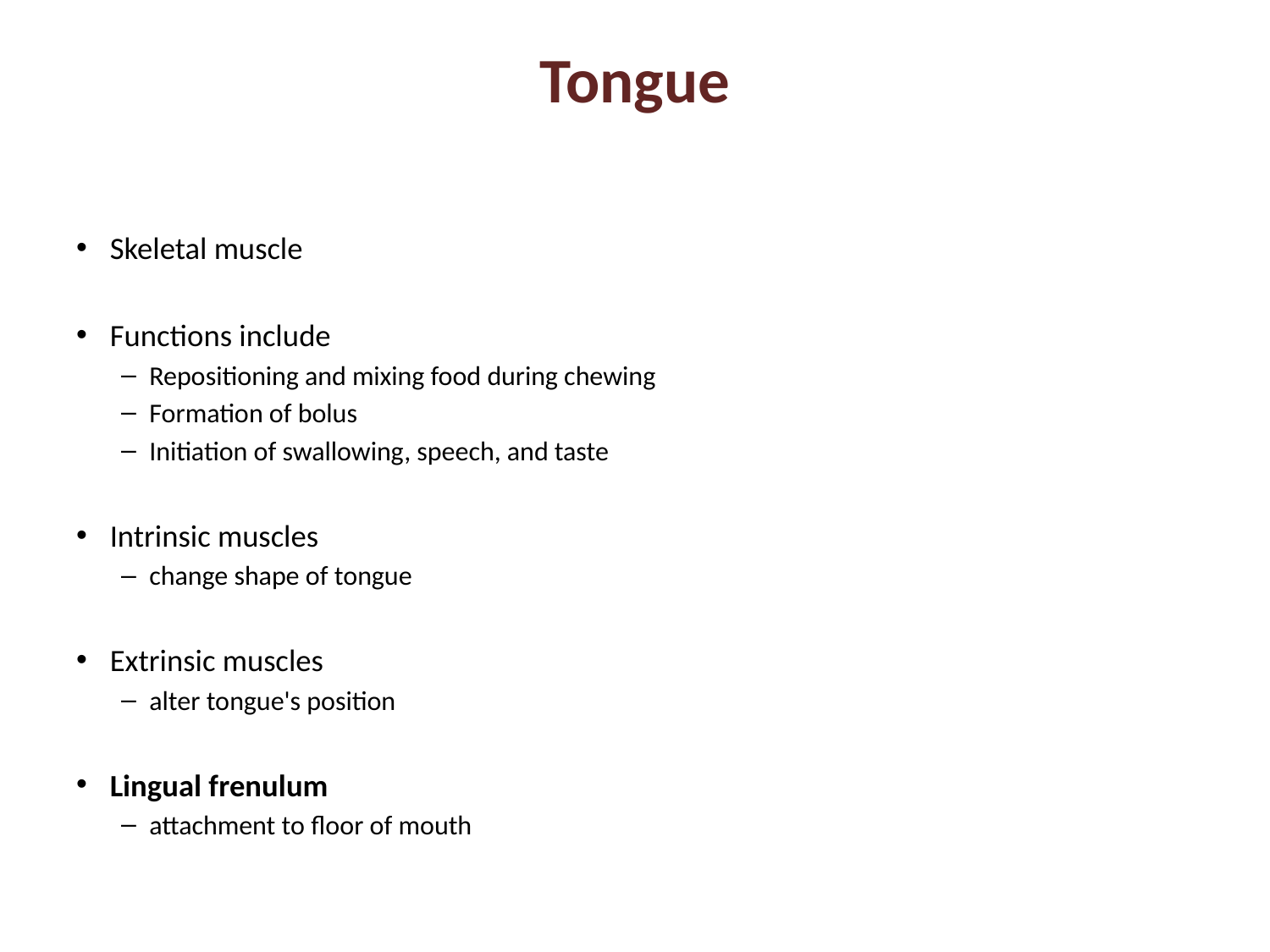

# Tongue
Skeletal muscle

Functions include
Repositioning and mixing food during chewing
Formation of bolus
Initiation of swallowing, speech, and taste

Intrinsic muscles
change shape of tongue

Extrinsic muscles
alter tongue's position

Lingual frenulum
attachment to floor of mouth